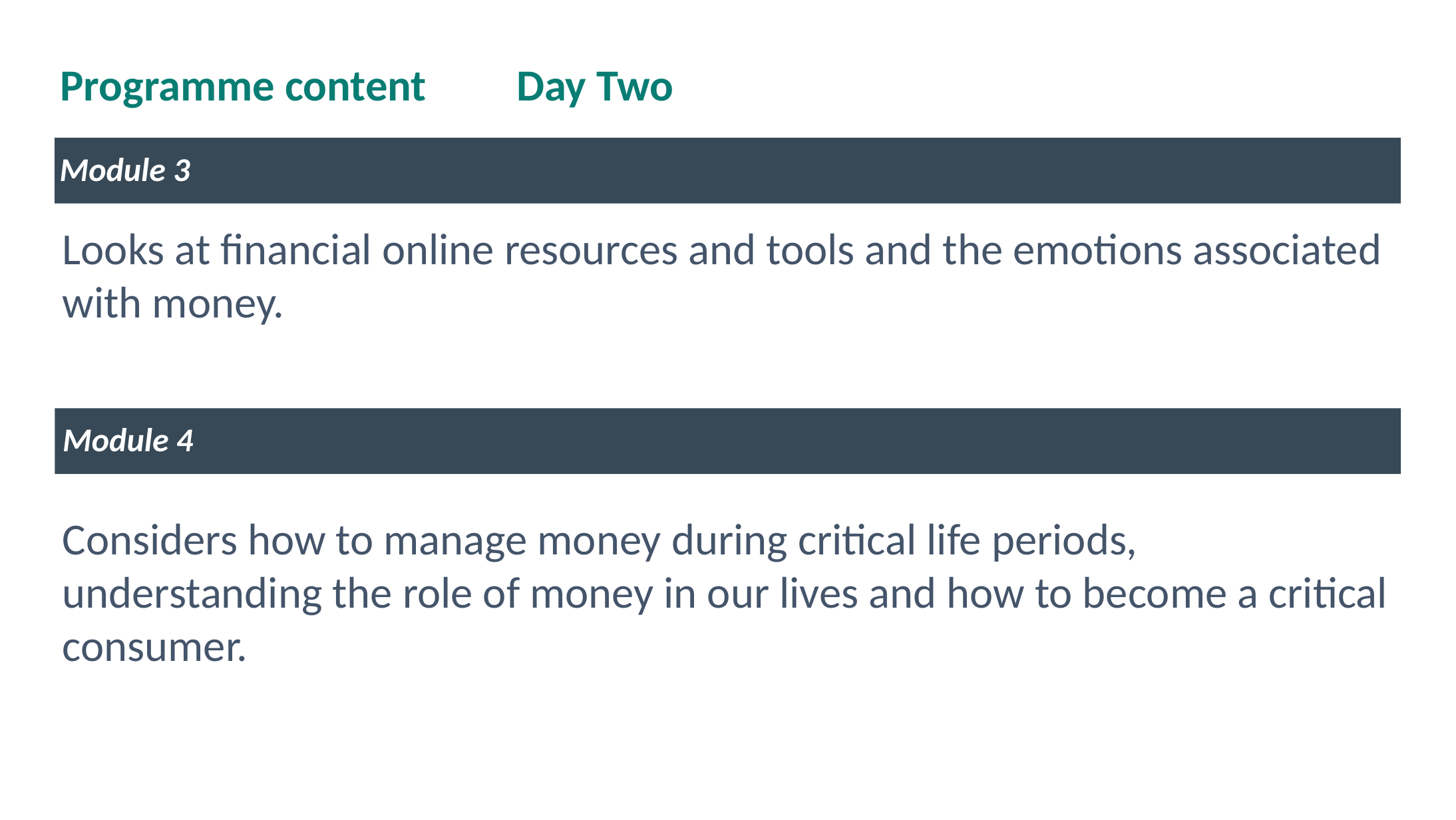

# Programme content         Day Two
Module 3
Looks at financial online resources and tools and the emotions associated with money.

Module 4
Considers how to manage money during critical life periods, understanding the role of money in our lives and how to become a critical consumer.